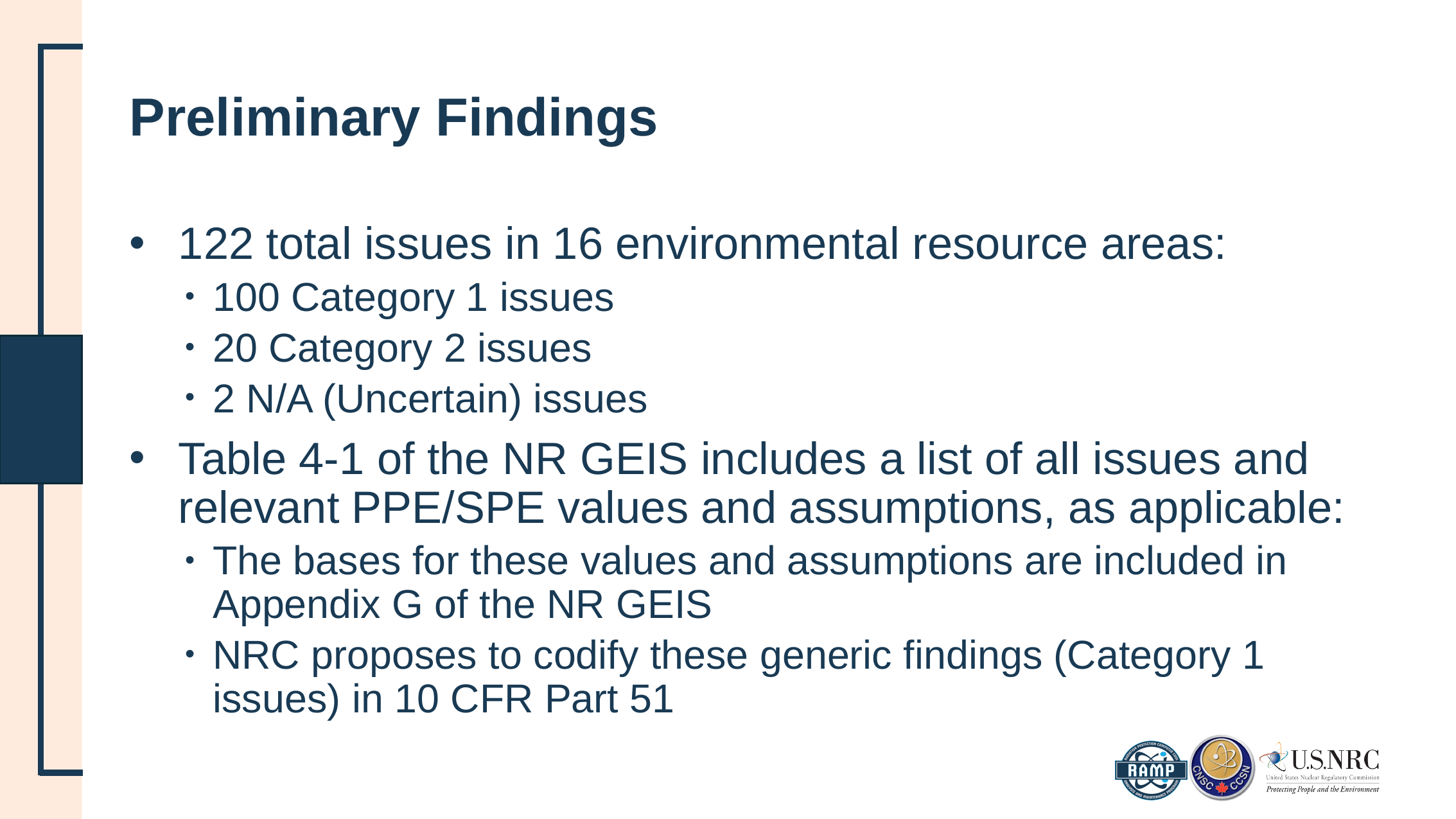

# Preliminary Findings
122 total issues in 16 environmental resource areas:
100 Category 1 issues
20 Category 2 issues
2 N/A (Uncertain) issues
Table 4-1 of the NR GEIS includes a list of all issues and relevant PPE/SPE values and assumptions, as applicable:
The bases for these values and assumptions are included in Appendix G of the NR GEIS
NRC proposes to codify these generic findings (Category 1 issues) in 10 CFR Part 51